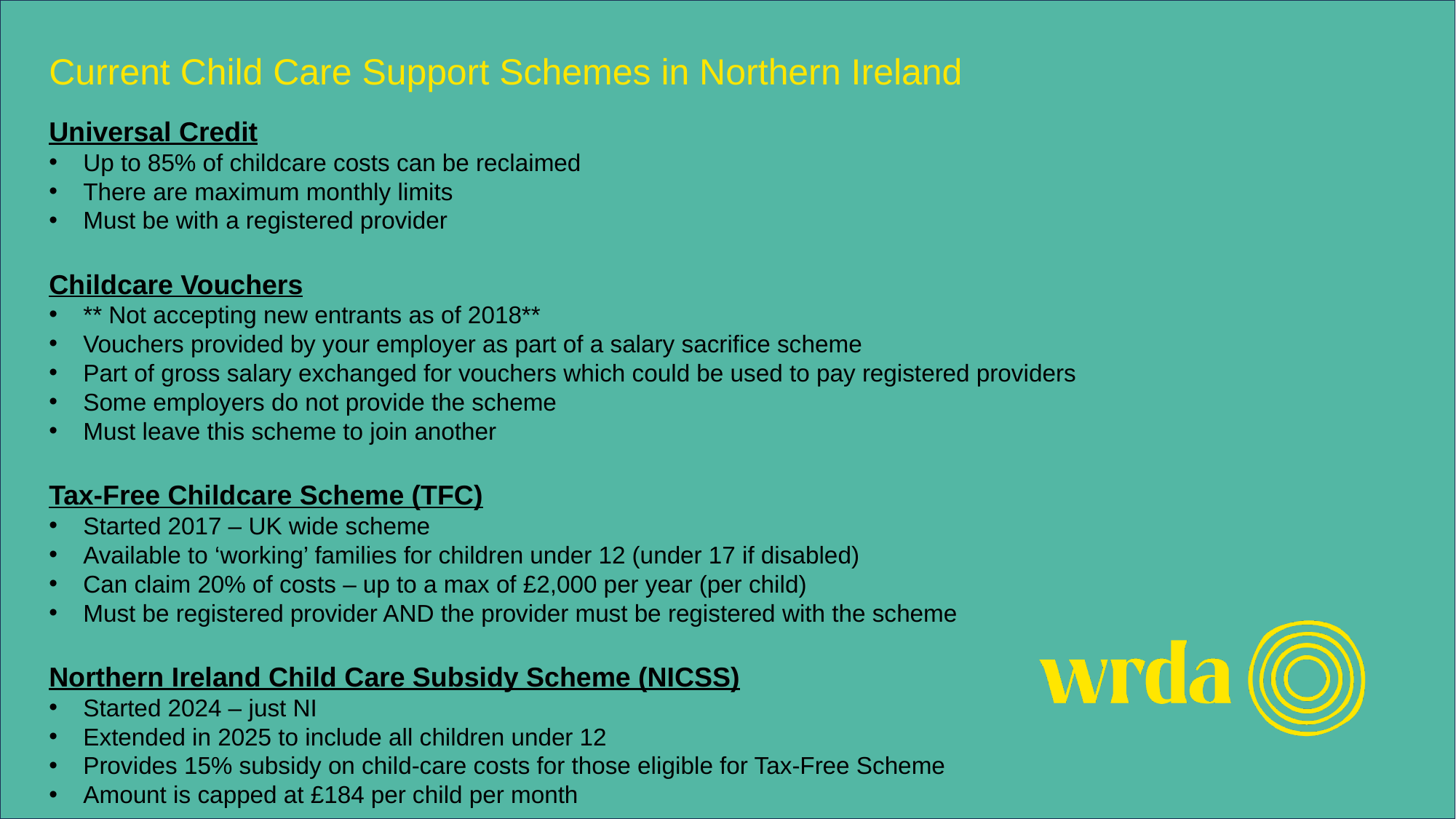

Current Child Care Support Schemes in Northern Ireland
Universal Credit
Up to 85% of childcare costs can be reclaimed
There are maximum monthly limits
Must be with a registered provider

Childcare Vouchers
** Not accepting new entrants as of 2018**
Vouchers provided by your employer as part of a salary sacrifice scheme
Part of gross salary exchanged for vouchers which could be used to pay registered providers
Some employers do not provide the scheme
Must leave this scheme to join another

Tax-Free Childcare Scheme (TFC)
Started 2017 – UK wide scheme
Available to ‘working’ families for children under 12 (under 17 if disabled)
Can claim 20% of costs – up to a max of £2,000 per year (per child)
Must be registered provider AND the provider must be registered with the scheme

Northern Ireland Child Care Subsidy Scheme (NICSS)
Started 2024 – just NI
Extended in 2025 to include all children under 12
Provides 15% subsidy on child-care costs for those eligible for Tax-Free Scheme
Amount is capped at £184 per child per month